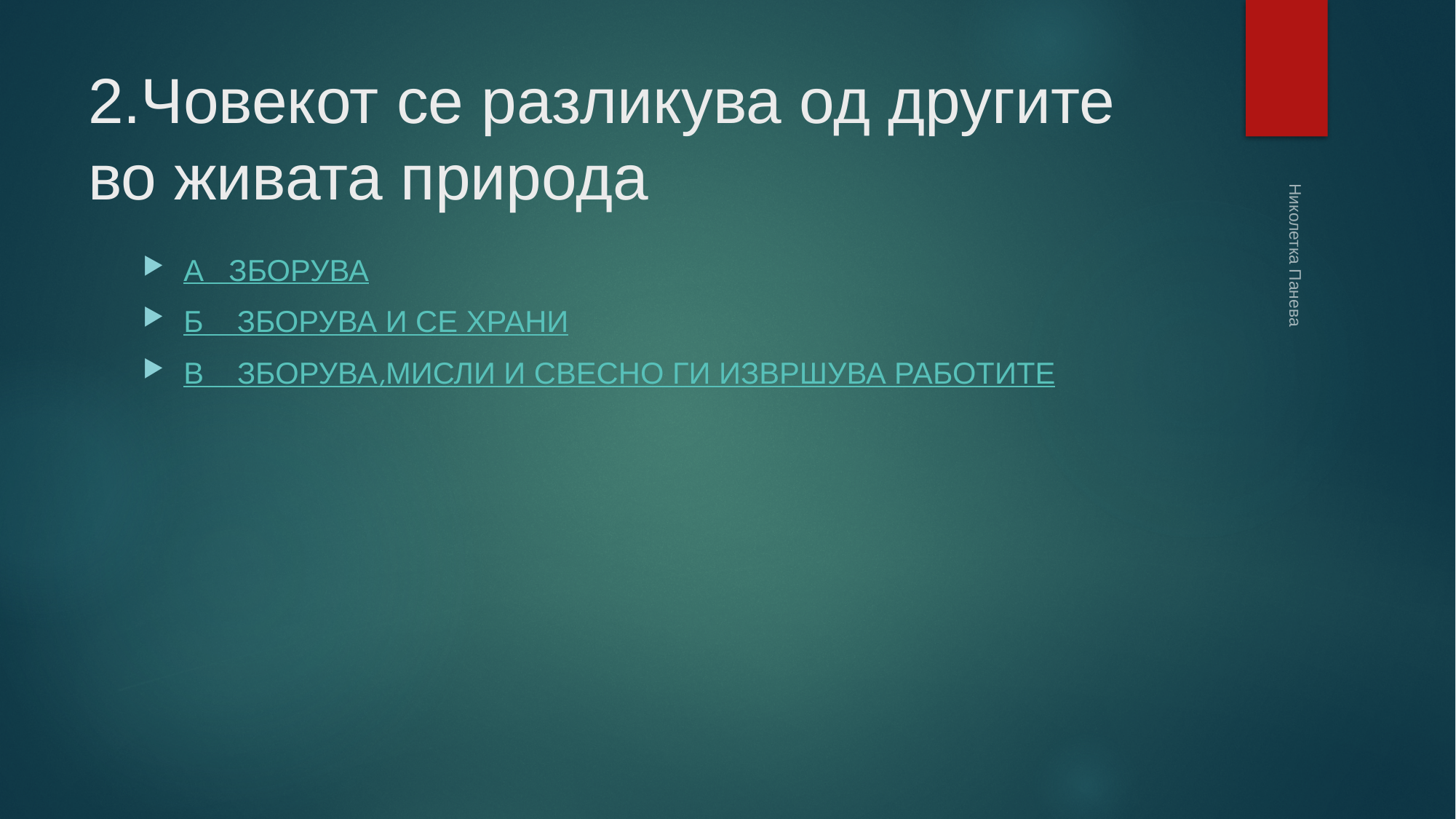

# 2.Човекот се разликува од другите во живата природа
А   ЗБОРУВА
Б    ЗБОРУВА И СЕ ХРАНИ
В    ЗБОРУВА,МИСЛИ И СВЕСНО ГИ ИЗВРШУВА РАБОТИТЕ

Николетка Панева